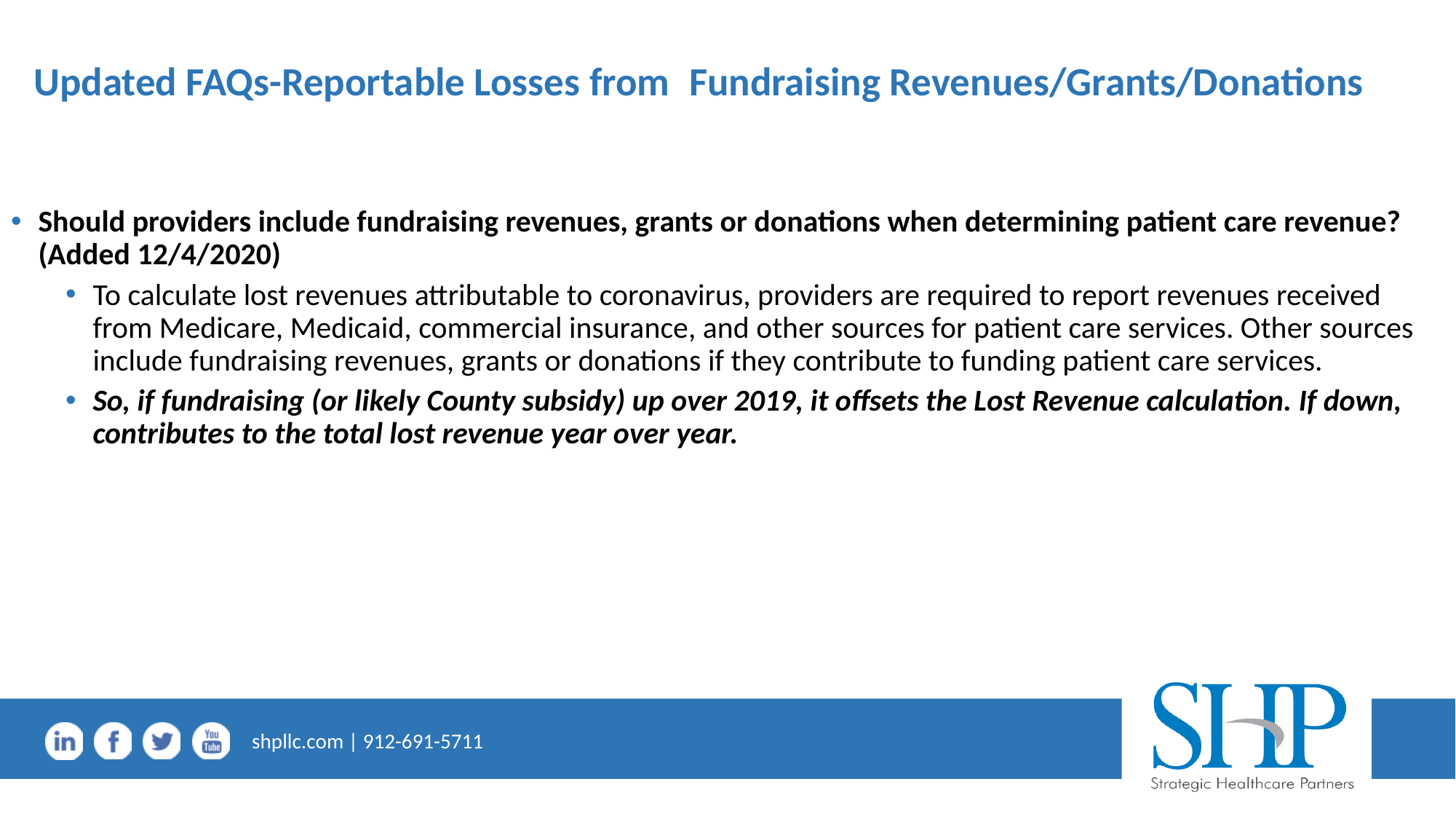

# Updated FAQs-Reportable Losses from  Fundraising Revenues/Grants/Donations

Should providers include fundraising revenues, grants or donations when determining patient care revenue? (Added 12/4/2020)
To calculate lost revenues attributable to coronavirus, providers are required to report revenues received from Medicare, Medicaid, commercial insurance, and other sources for patient care services. Other sources include fundraising revenues, grants or donations if they contribute to funding patient care services.
So, if fundraising (or likely County subsidy) up over 2019, it offsets the Lost Revenue calculation. If down, contributes to the total lost revenue year over year.